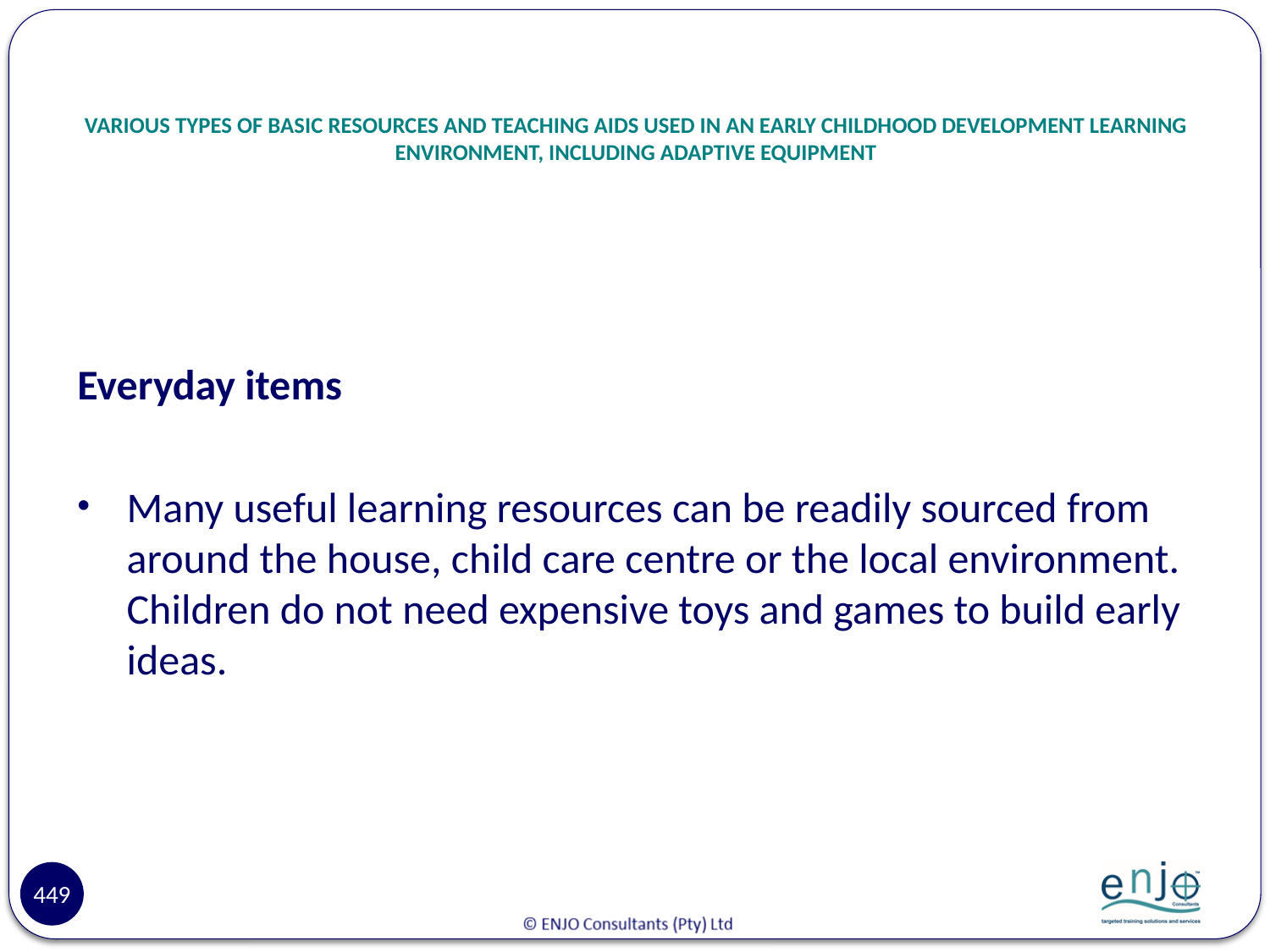

# VARIOUS TYPES OF BASIC RESOURCES AND TEACHING AIDS USED IN AN EARLY CHILDHOOD DEVELOPMENT LEARNING ENVIRONMENT, INCLUDING ADAPTIVE EQUIPMENT
Everyday items

Many useful learning resources can be readily sourced from around the house, child care centre or the local environment. Children do not need expensive toys and games to build early ideas.

449